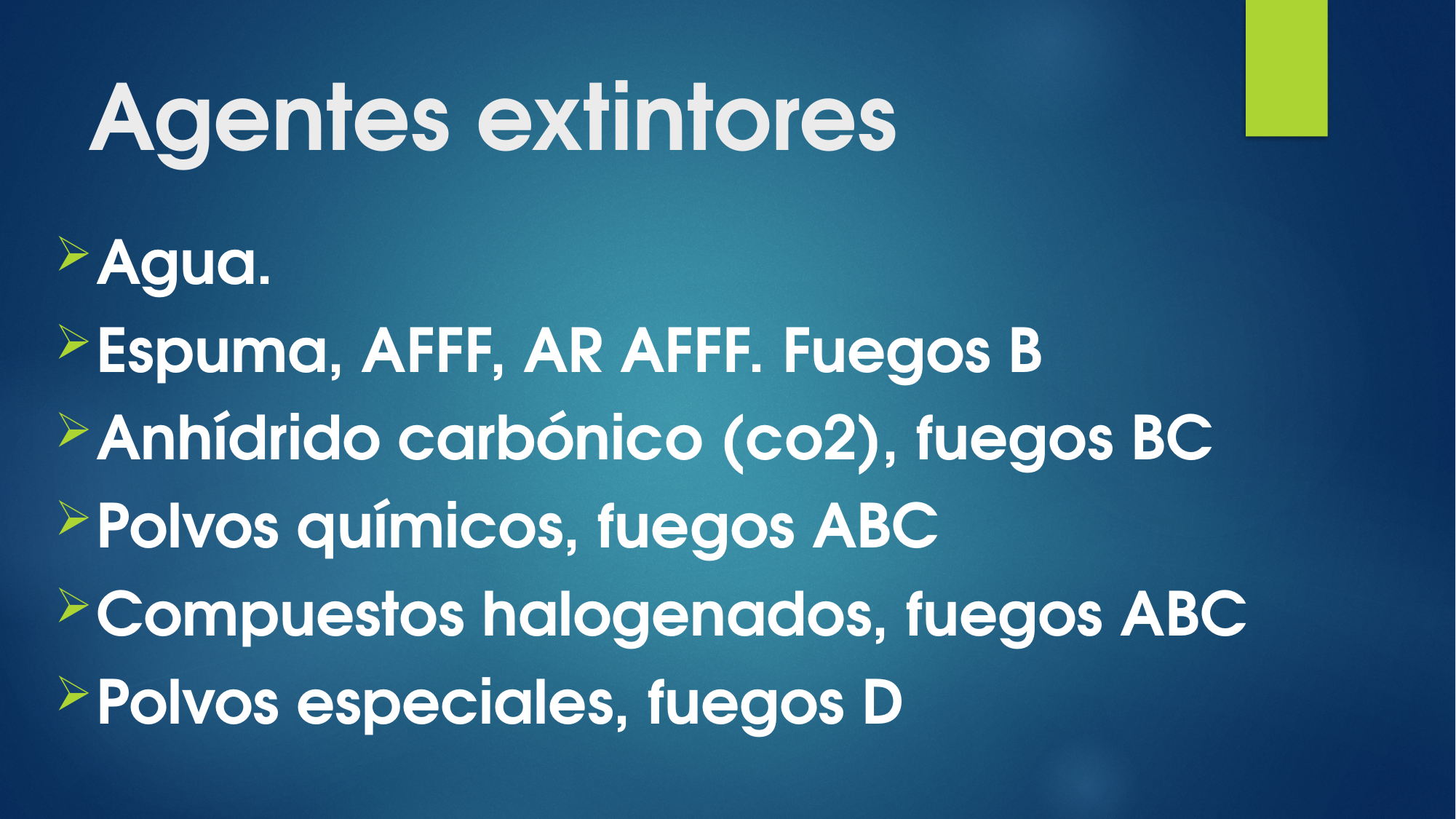

# Agentes extintores
Agua.
Espuma, AFFF, AR AFFF. Fuegos B
Anhídrido carbónico (co2), fuegos BC
Polvos químicos, fuegos ABC
Compuestos halogenados, fuegos ABC
Polvos especiales, fuegos D